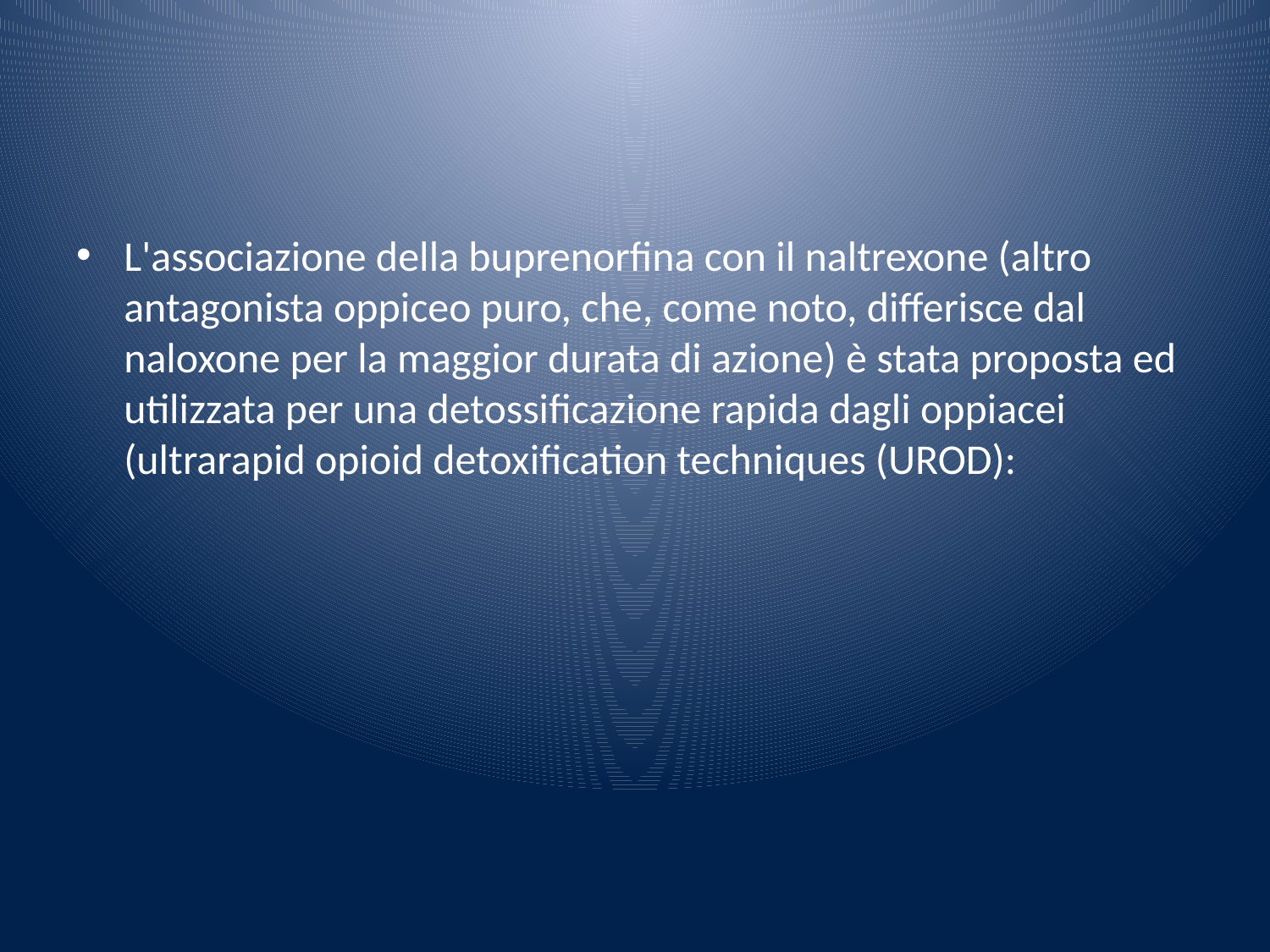

#
L'associazione della buprenorfina con il naltrexone (altro antagonista oppiceo puro, che, come noto, differisce dal naloxone per la maggior durata di azione) è stata proposta ed utilizzata per una detossificazione rapida dagli oppiacei (ultrarapid opioid detoxification techniques (UROD):